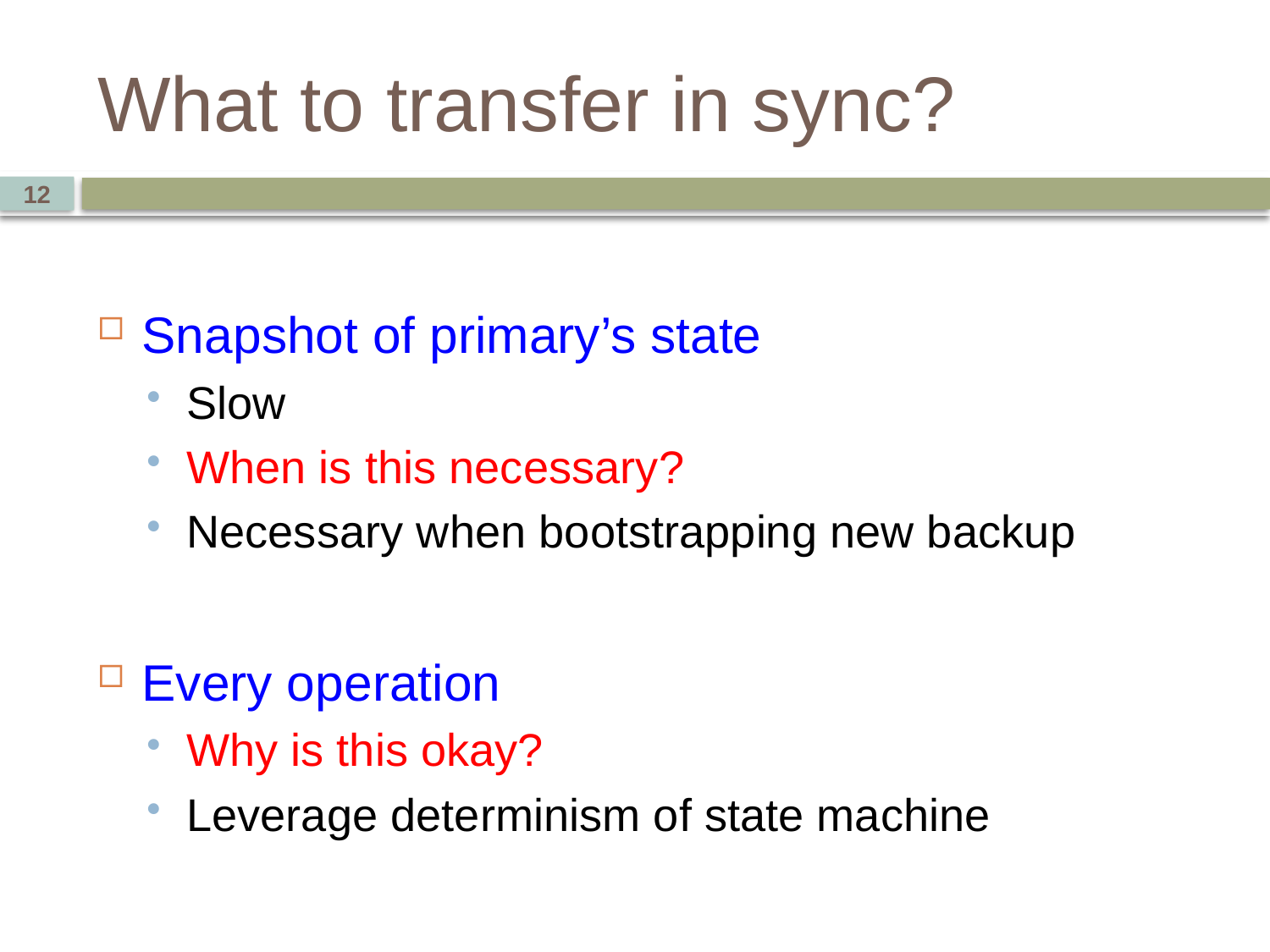

# What to transfer in sync?
12

Snapshot of primary’s state
Slow
When is this necessary?
Necessary when bootstrapping new backup

Every operation
Why is this okay?
Leverage determinism of state machine